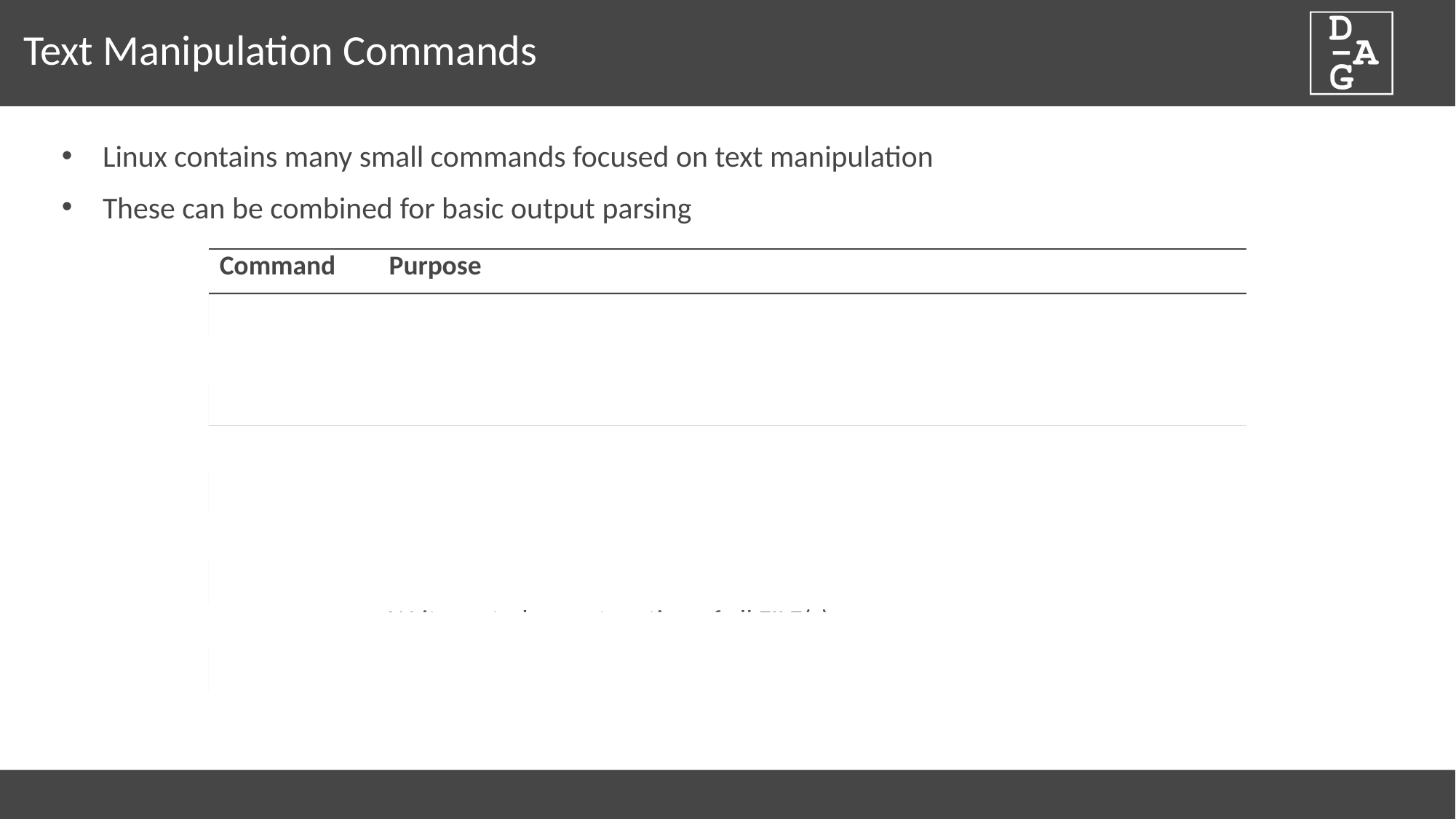

# Text Manipulation Commands
Linux contains many small commands focused on text manipulation
These can be combined for basic output parsing
| Command | Purpose |
| --- | --- |
| cat | Concatenate files and print on standard ouput |
| tac | Concatenate files in reverse |
| head | Output the first part of files |
| tail | Output the last part of files |
| cut | Remove sections from each line of files |
| paste | Merge lines of files |
| grep | Print lines matching a pattern (Global Regular Expression Print) |
| sort | Write sorted concatenation of all FILE(s) |
| sed | Stream Editor for filtering and transforming text |
| awk | Pattern scanning and processing language (Aho, Weinberger, Kernighan) |